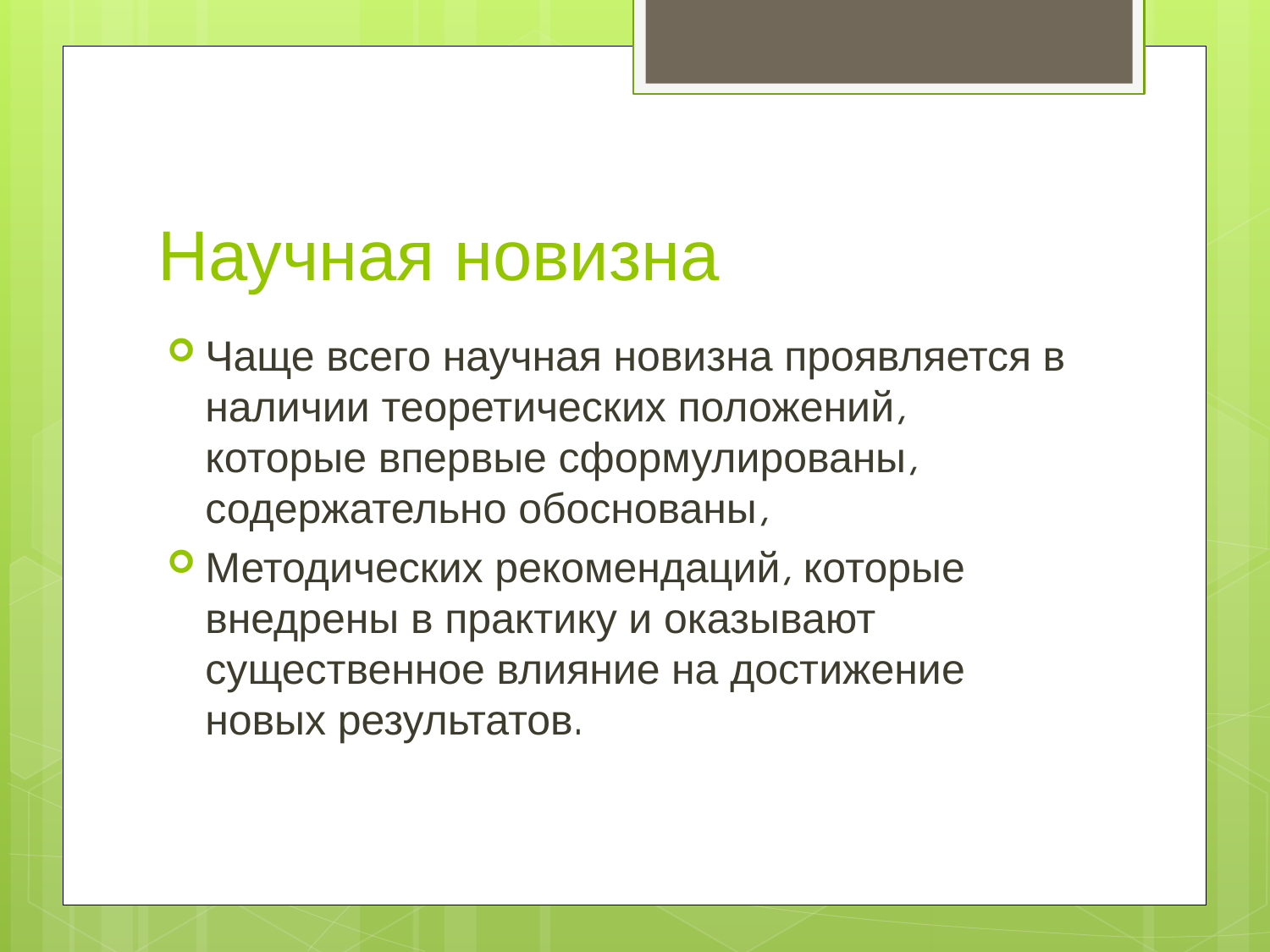

# Научная новизна
Чаще всего научная новизна проявляется в наличии теоретических положений, которые впервые сформулированы, содержательно обоснованы,
Методических рекомендаций, которые внедрены в практику и оказывают существенное влияние на достижение новых результатов.